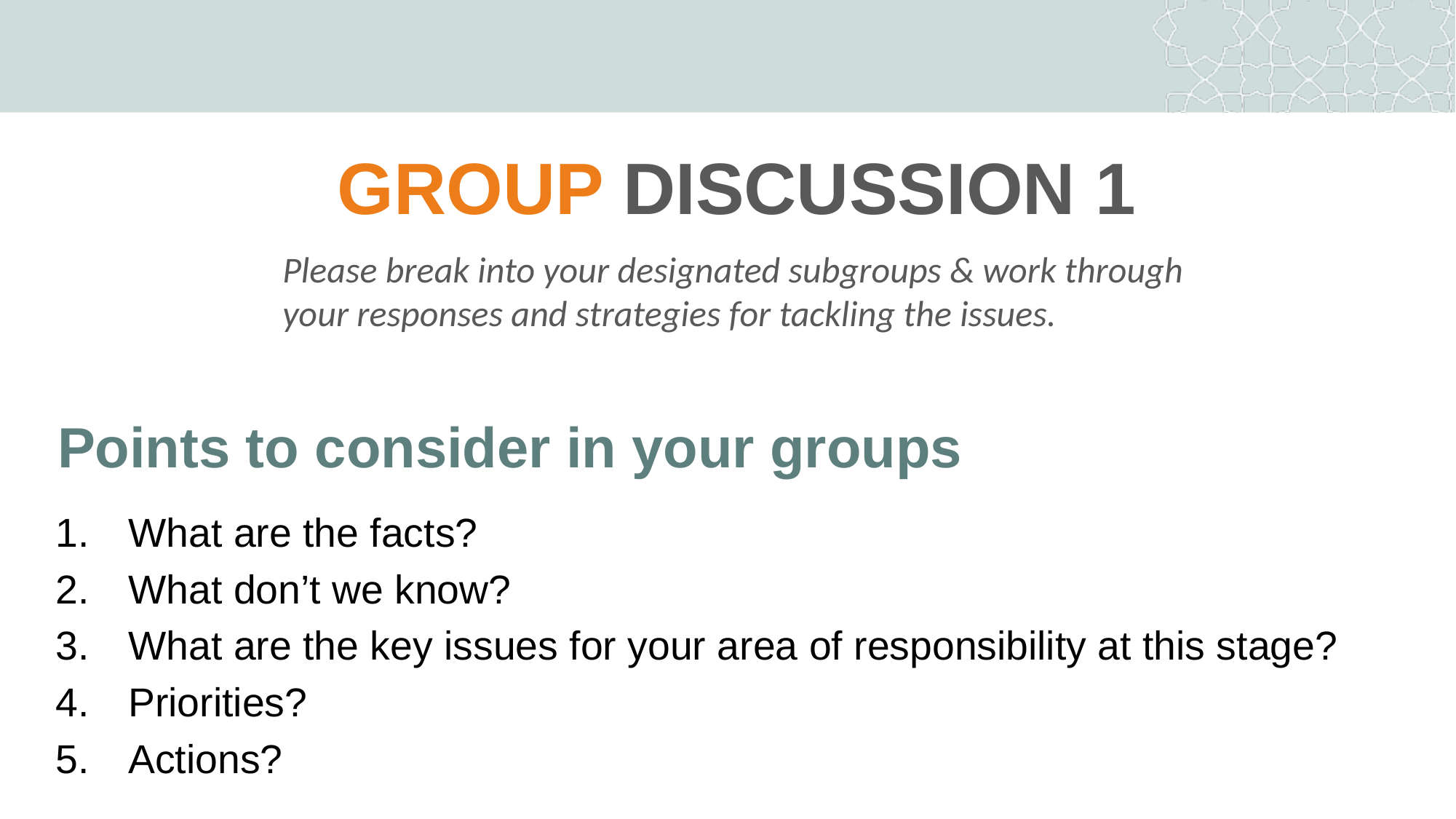

#
GROUP DISCUSSION 1
Please break into your designated subgroups & work through your responses and strategies for tackling the issues.
Points to consider in your groups
What are the facts?
What don’t we know?
What are the key issues for your area of responsibility at this stage?
Priorities?
Actions?